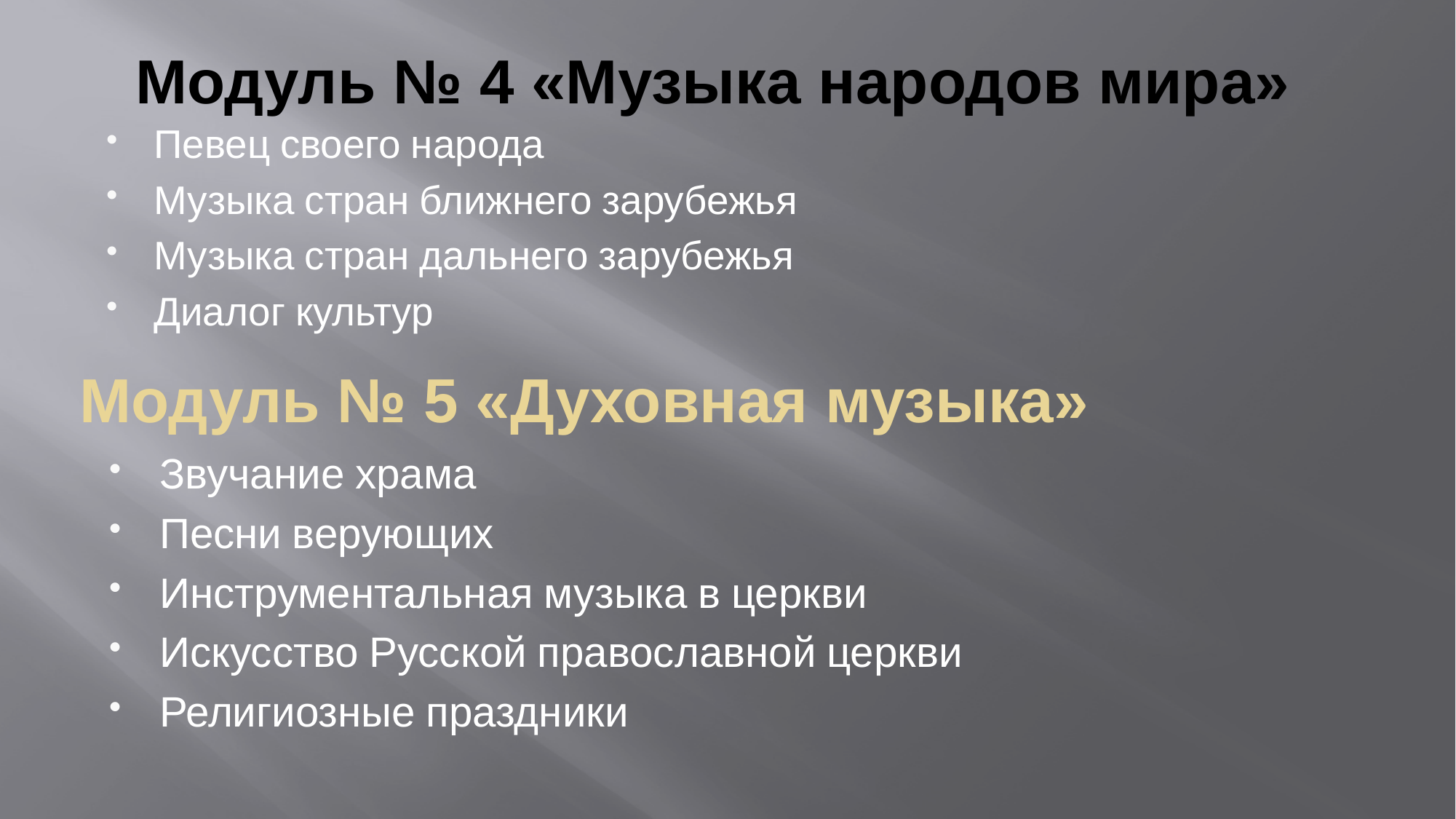

# Модуль № 4 «Музыка народов мира»
Певец своего народа
Музыка стран ближнего зарубежья
Музыка стран дальнего зарубежья
Диалог культур

Модуль № 5 «Духовная музыка»
Звучание храма
Песни верующих
Инструментальная музыка в церкви
Искусство Русской православной церкви
Религиозные праздники